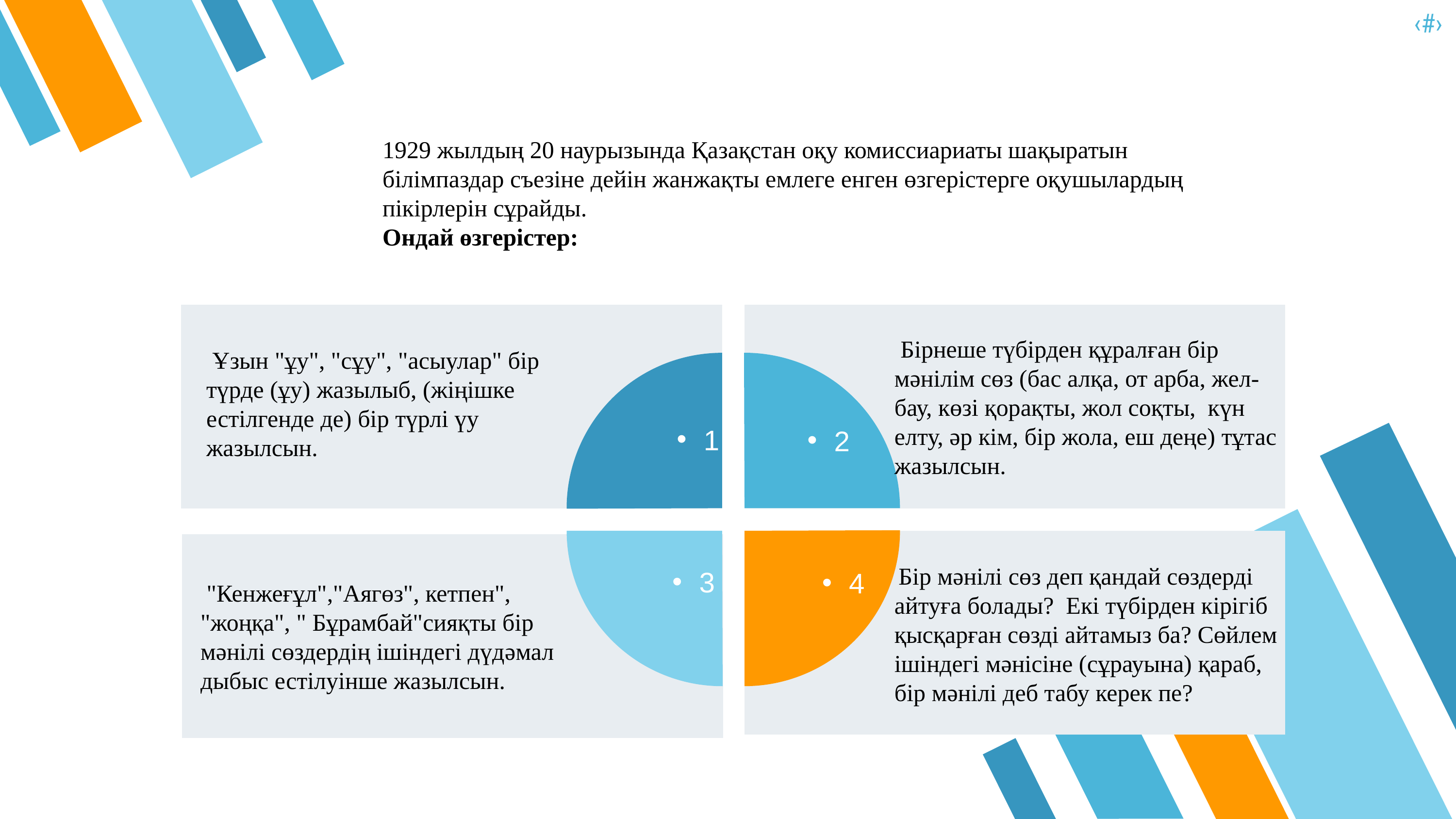

‹#›

1929 жылдың 20 наурызында Қазақстан оқу комиссиариаты шақыратын білімпаздар съезіне дейін жан­жақты емлеге енген өзгерістерге оқушылардың пікірлерін сұрайды.
Ондай өзгерістер:

 Бірнеше түбірден құралған бір мəнілім сөз (бас алқа, от арба, жел-бау, көзі қорақты, жол соқты,  күн елту, əр кім, бір жола, еш деңе) тұтас жазылсын.
 Ұзын "ұу", "сұу", "асыулар" бір түрде (ұу) жазылыб, (жіңішке естілгенде де) бір түрлі үу жазылсын.

1

2

 Бір мəнілі сөз деп қандай сөздерді айтуға болады?  Екі түбірден кірігіб қысқарған сөзді айтамыз ба? Сөйлем ішіндегі мəнісіне (сұрауына) қараб, бір мəнілі деб табу керек пе?
3
4
 "Кенжеғұл","Аягөз", кетпен", "жоңқа", " Бұрамбай"сияқты бір мəнілі сөздердің ішіндегі дүдəмал дыбыс естілуінше жазылсын.